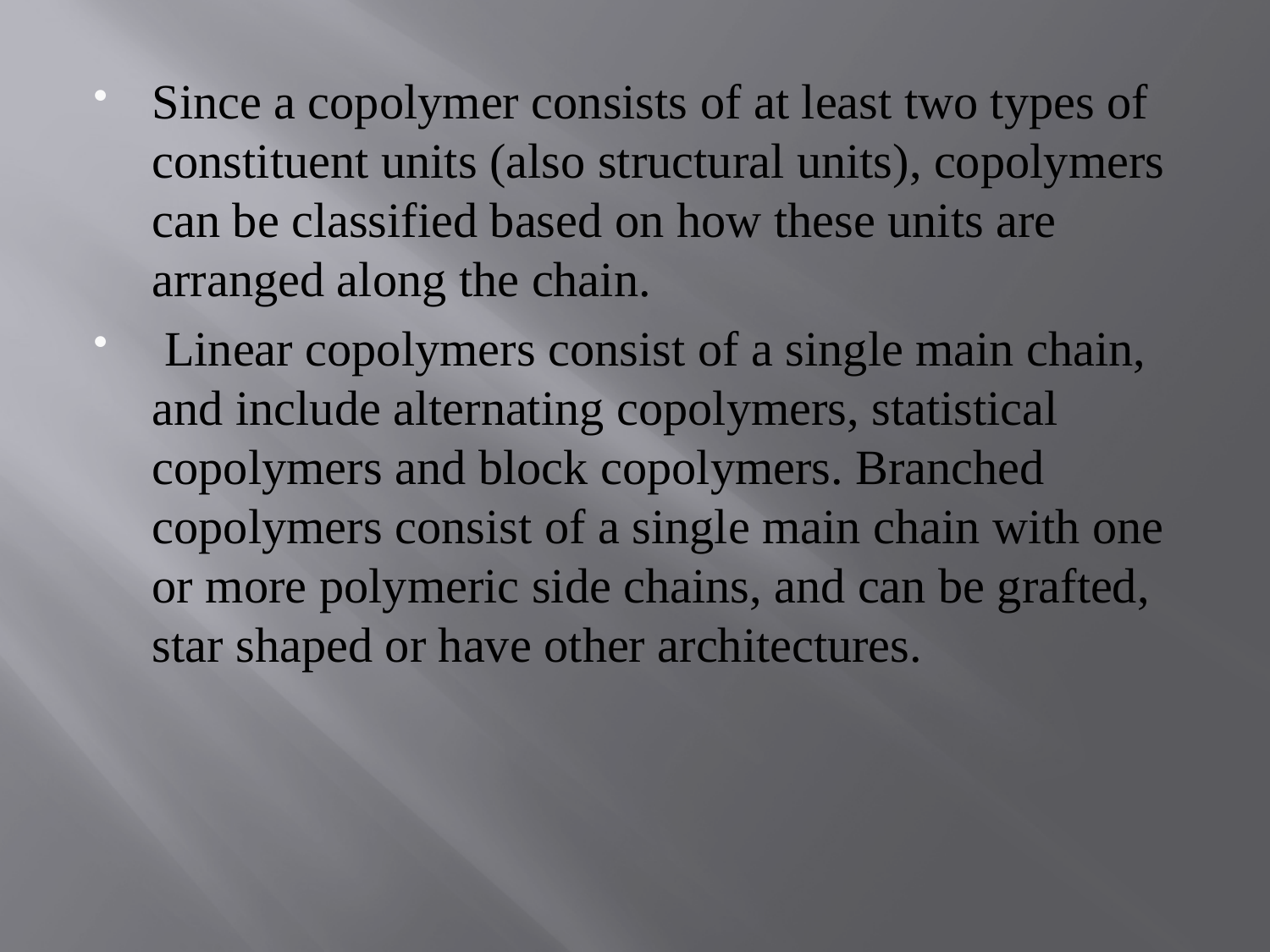

Since a copolymer consists of at least two types of constituent units (also structural units), copolymers can be classified based on how these units are arranged along the chain.
 Linear copolymers consist of a single main chain, and include alternating copolymers, statistical copolymers and block copolymers. Branched copolymers consist of a single main chain with one or more polymeric side chains, and can be grafted, star shaped or have other architectures.